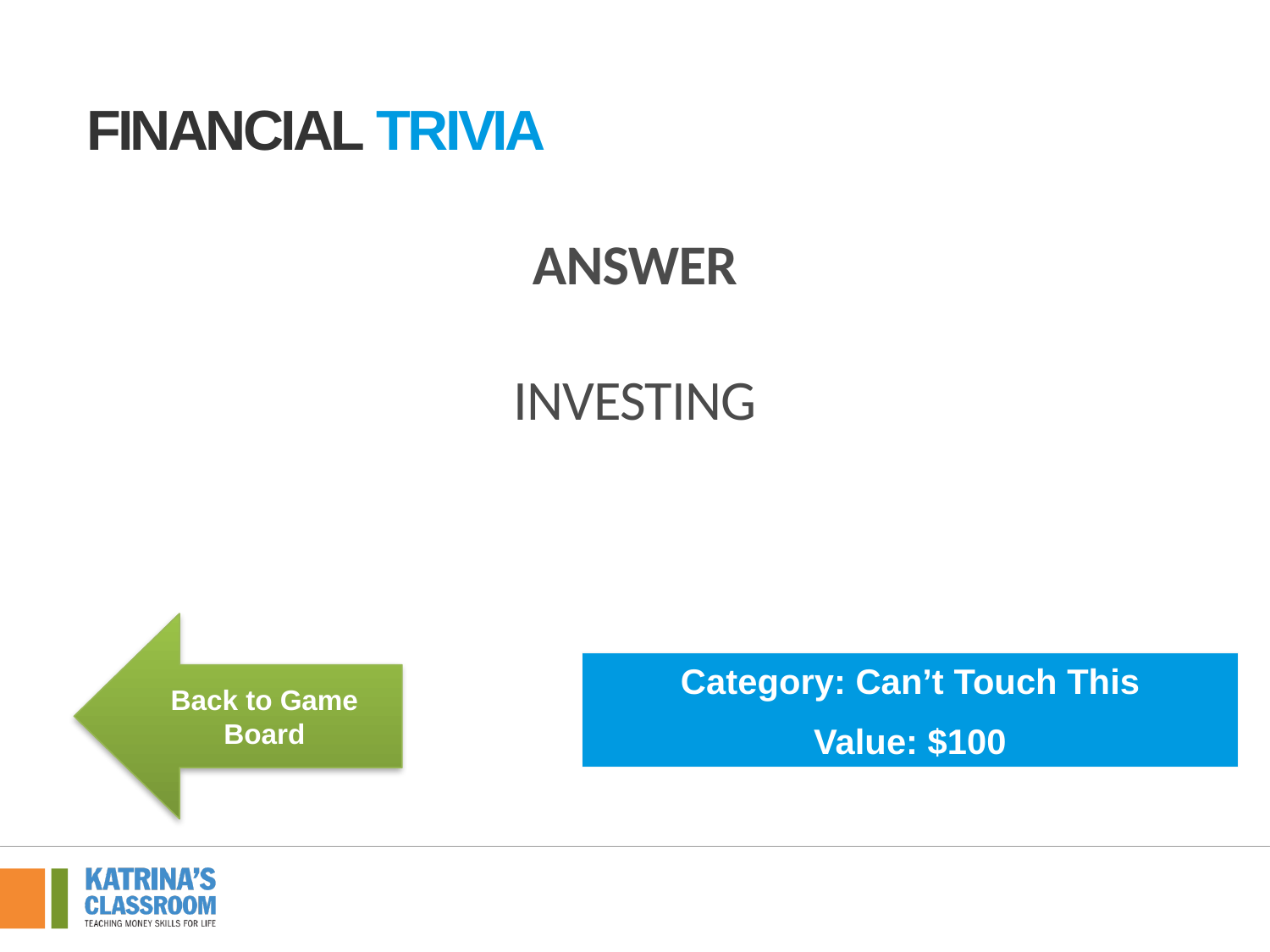

Financial tRivia
ANSWER

INVESTING
Back to Game Board
Category: Can’t Touch This
Value: $100